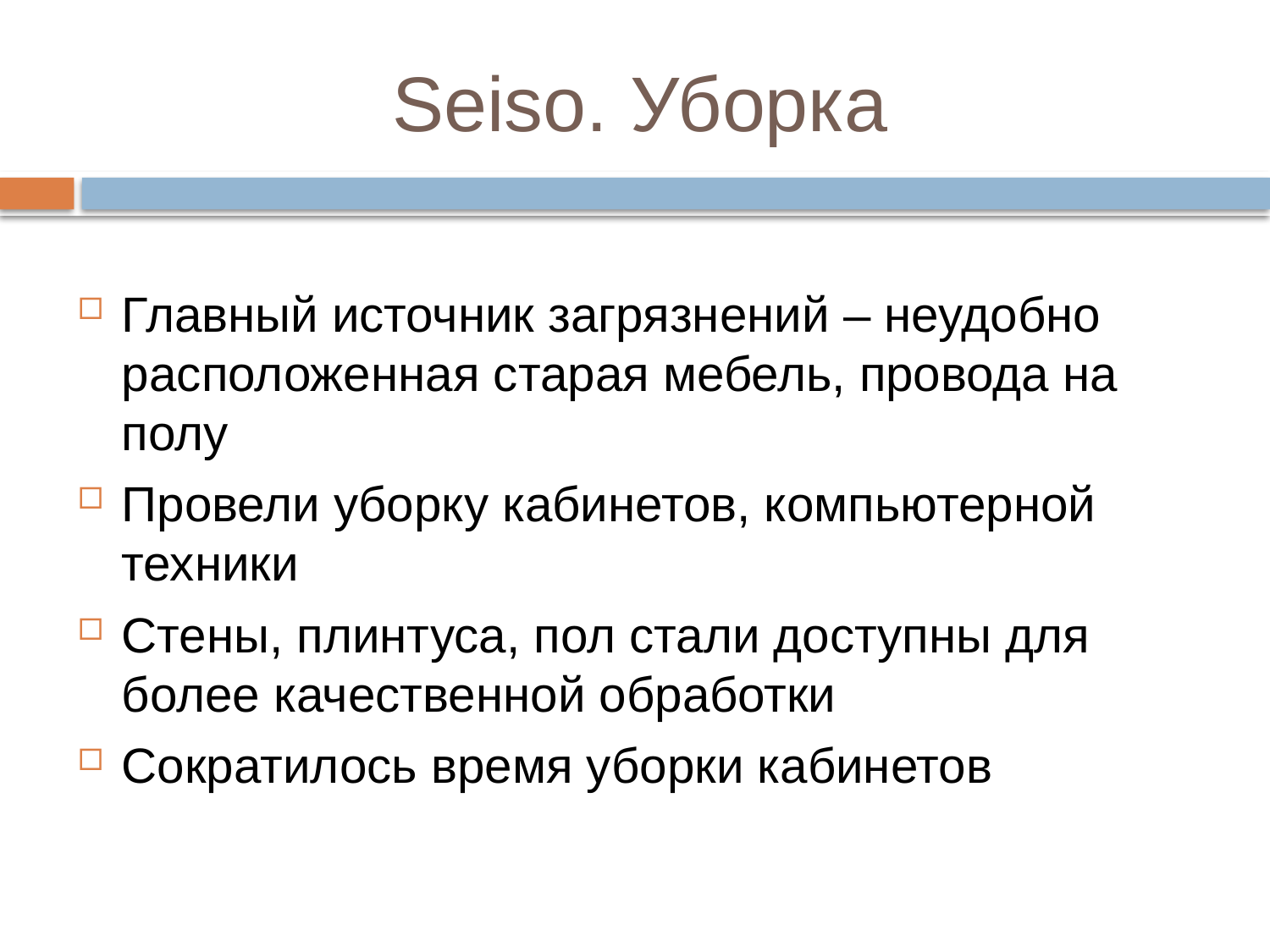

# Seiso. Уборка
Главный источник загрязнений – неудобно расположенная старая мебель, провода на полу
Провели уборку кабинетов, компьютерной техники
Стены, плинтуса, пол стали доступны для более качественной обработки
Сократилось время уборки кабинетов